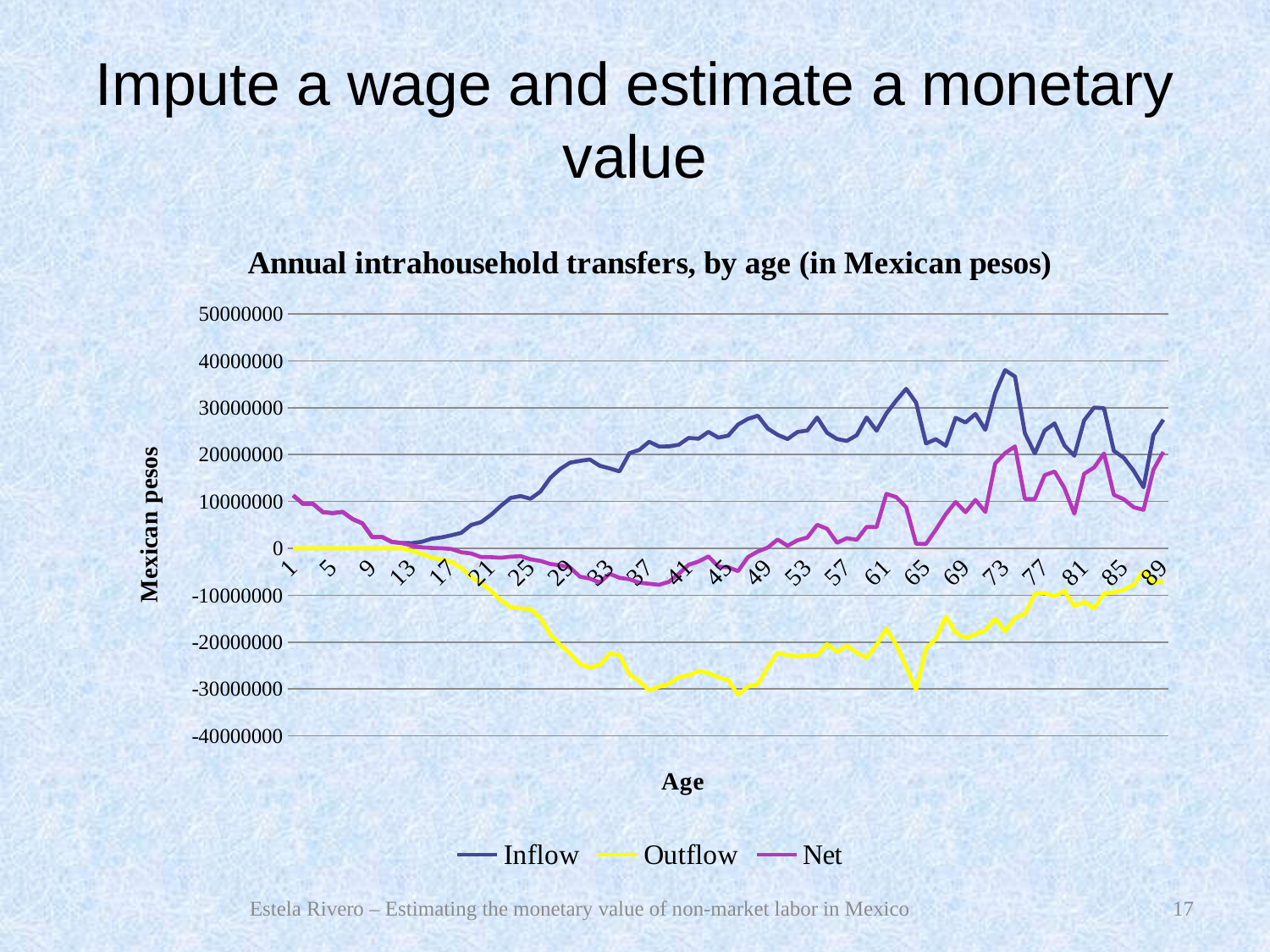

# Impute a wage and estimate a monetary value

### Chart: Annual intrahousehold transfers, by age (in Mexican pesos)

| Category | Inflow | Outflow | Net |
|---|---|---|---|
Estela Rivero – Estimating the monetary value of non-market labor in Mexico
17